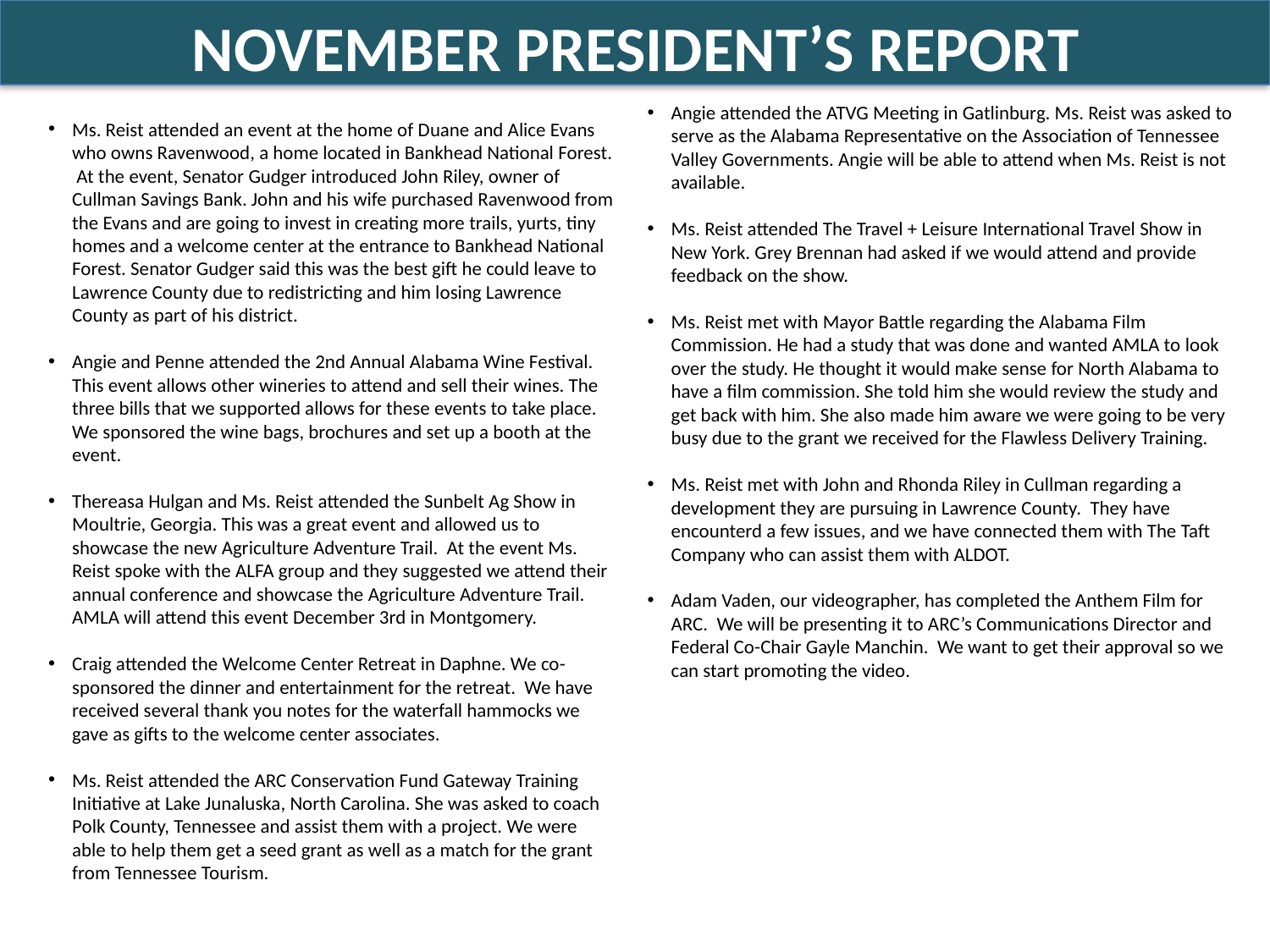

NOVEMBER PRESIDENT’S REPORT
Angie attended the ATVG Meeting in Gatlinburg. Ms. Reist was asked to serve as the Alabama Representative on the Association of Tennessee Valley Governments. Angie will be able to attend when Ms. Reist is not available.

Ms. Reist attended The Travel + Leisure International Travel Show in New York. Grey Brennan had asked if we would attend and provide  feedback on the show.

Ms. Reist met with Mayor Battle regarding the Alabama Film Commission. He had a study that was done and wanted AMLA to look over the study. He thought it would make sense for North Alabama to have a film commission. She told him she would review the study and get back with him. She also made him aware we were going to be very busy due to the grant we received for the Flawless Delivery Training.

Ms. Reist met with John and Rhonda Riley in Cullman regarding a development they are pursuing in Lawrence County.  They have encounterd a few issues, and we have connected them with The Taft Company who can assist them with ALDOT.

Adam Vaden, our videographer, has completed the Anthem Film for ARC.  We will be presenting it to ARC’s Communications Director and Federal Co-Chair Gayle Manchin.  We want to get their approval so we can start promoting the video.

Ms. Reist attended an event at the home of Duane and Alice Evans who owns Ravenwood, a home located in Bankhead National Forest.  At the event, Senator Gudger introduced John Riley, owner of Cullman Savings Bank. John and his wife purchased Ravenwood from the Evans and are going to invest in creating more trails, yurts, tiny homes and a welcome center at the entrance to Bankhead National Forest. Senator Gudger said this was the best gift he could leave to Lawrence County due to redistricting and him losing Lawrence County as part of his district.

Angie and Penne attended the 2nd Annual Alabama Wine Festival.  This event allows other wineries to attend and sell their wines. The three bills that we supported allows for these events to take place.  We sponsored the wine bags, brochures and set up a booth at the event.

Thereasa Hulgan and Ms. Reist attended the Sunbelt Ag Show in Moultrie, Georgia. This was a great event and allowed us to showcase the new Agriculture Adventure Trail.  At the event Ms. Reist spoke with the ALFA group and they suggested we attend their annual conference and showcase the Agriculture Adventure Trail.  AMLA will attend this event December 3rd in Montgomery.

Craig attended the Welcome Center Retreat in Daphne. We co-sponsored the dinner and entertainment for the retreat.  We have received several thank you notes for the waterfall hammocks we gave as gifts to the welcome center associates.

Ms. Reist attended the ARC Conservation Fund Gateway Training Initiative at Lake Junaluska, North Carolina. She was asked to coach Polk County, Tennessee and assist them with a project. We were able to help them get a seed grant as well as a match for the grant from Tennessee Tourism.